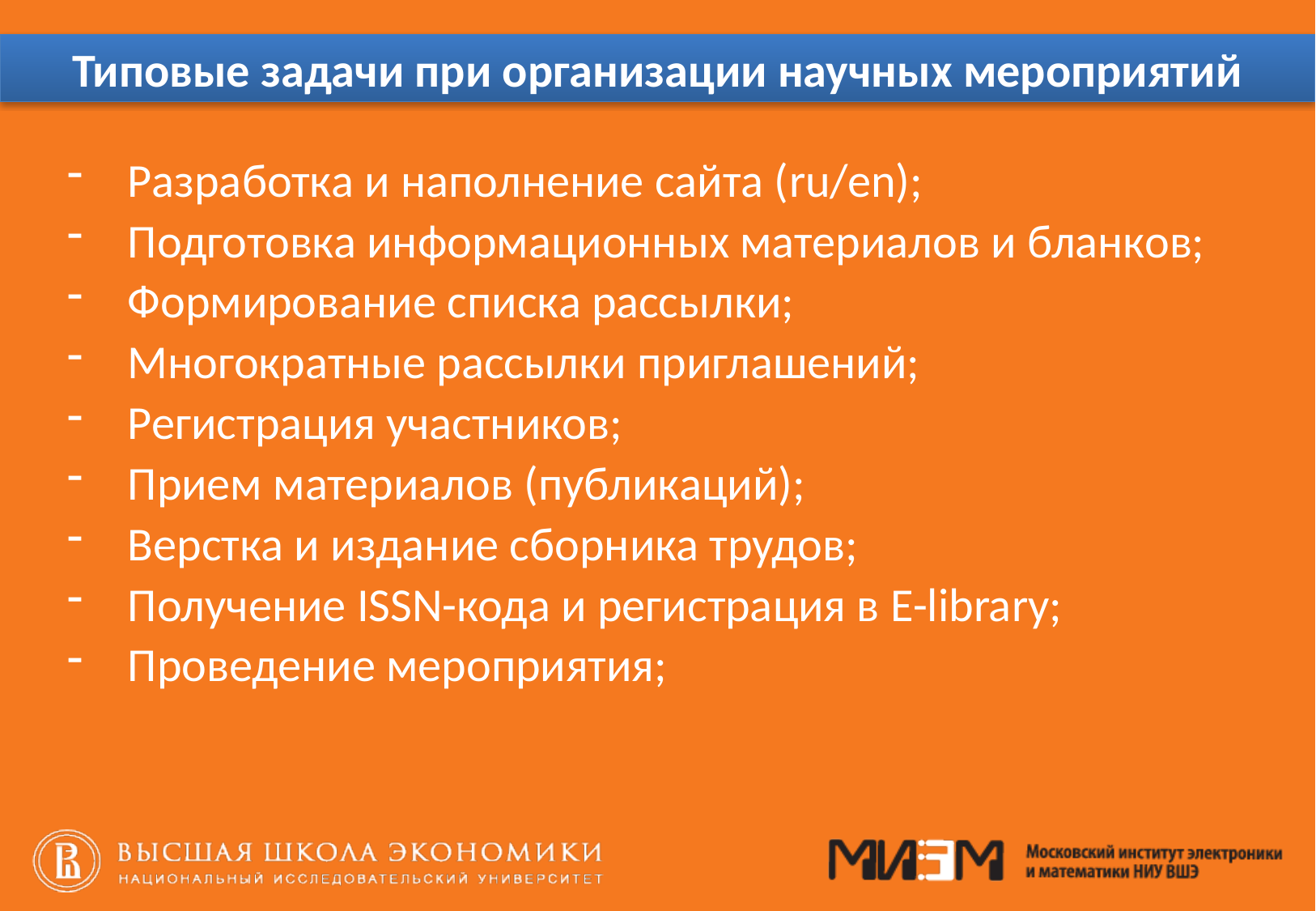

# Типовые задачи при организации научных мероприятий
Разработка и наполнение сайта (ru/en);
Подготовка информационных материалов и бланков;
Формирование списка рассылки;
Многократные рассылки приглашений;
Регистрация участников;
Прием материалов (публикаций);
Верстка и издание сборника трудов;
Получение ISSN-кода и регистрация в E-library;
Проведение мероприятия;